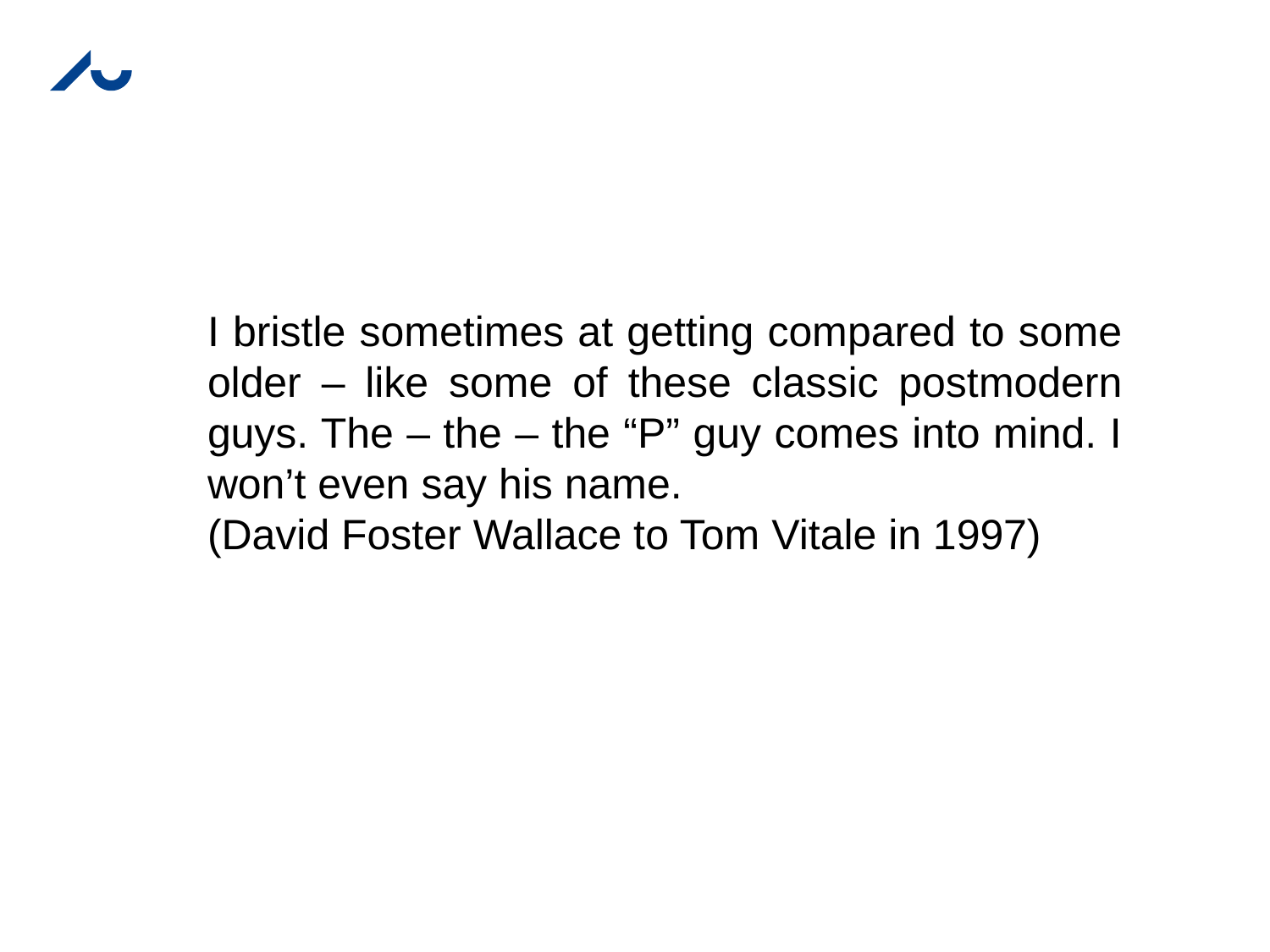

I bristle sometimes at getting compared to some older – like some of these classic postmodern guys. The – the – the “P” guy comes into mind. I won’t even say his name.
(David Foster Wallace to Tom Vitale in 1997)